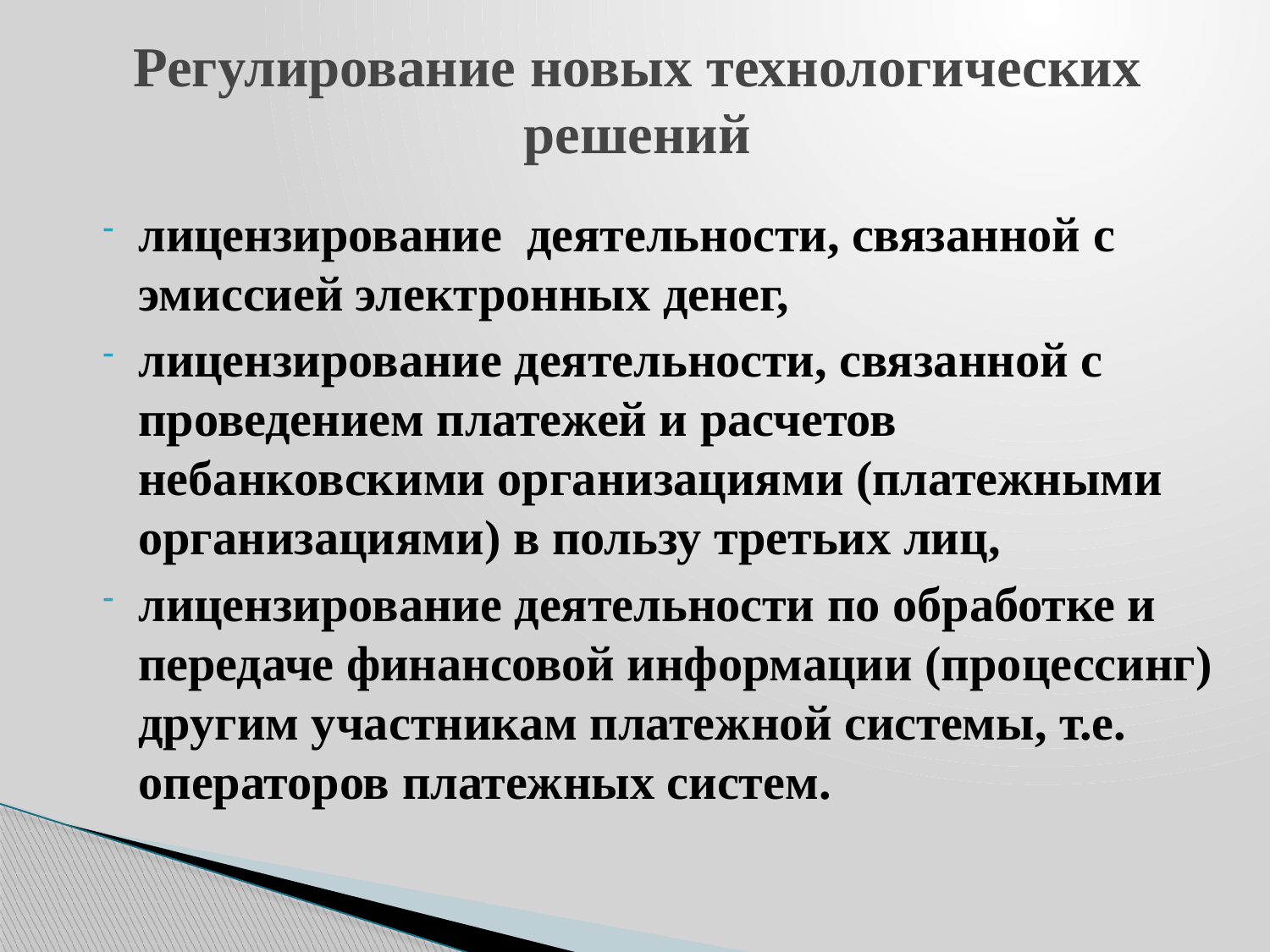

# Регулирование новых технологических решений
лицензирование  деятельности, связанной с эмиссией электронных денег,
лицензирование деятельности, связанной с проведением платежей и расчетов небанковскими организациями (платежными организациями) в пользу третьих лиц,
лицензирование деятельности по обработке и передаче финансовой информации (процессинг) другим участникам платежной системы, т.е. операторов платежных систем.